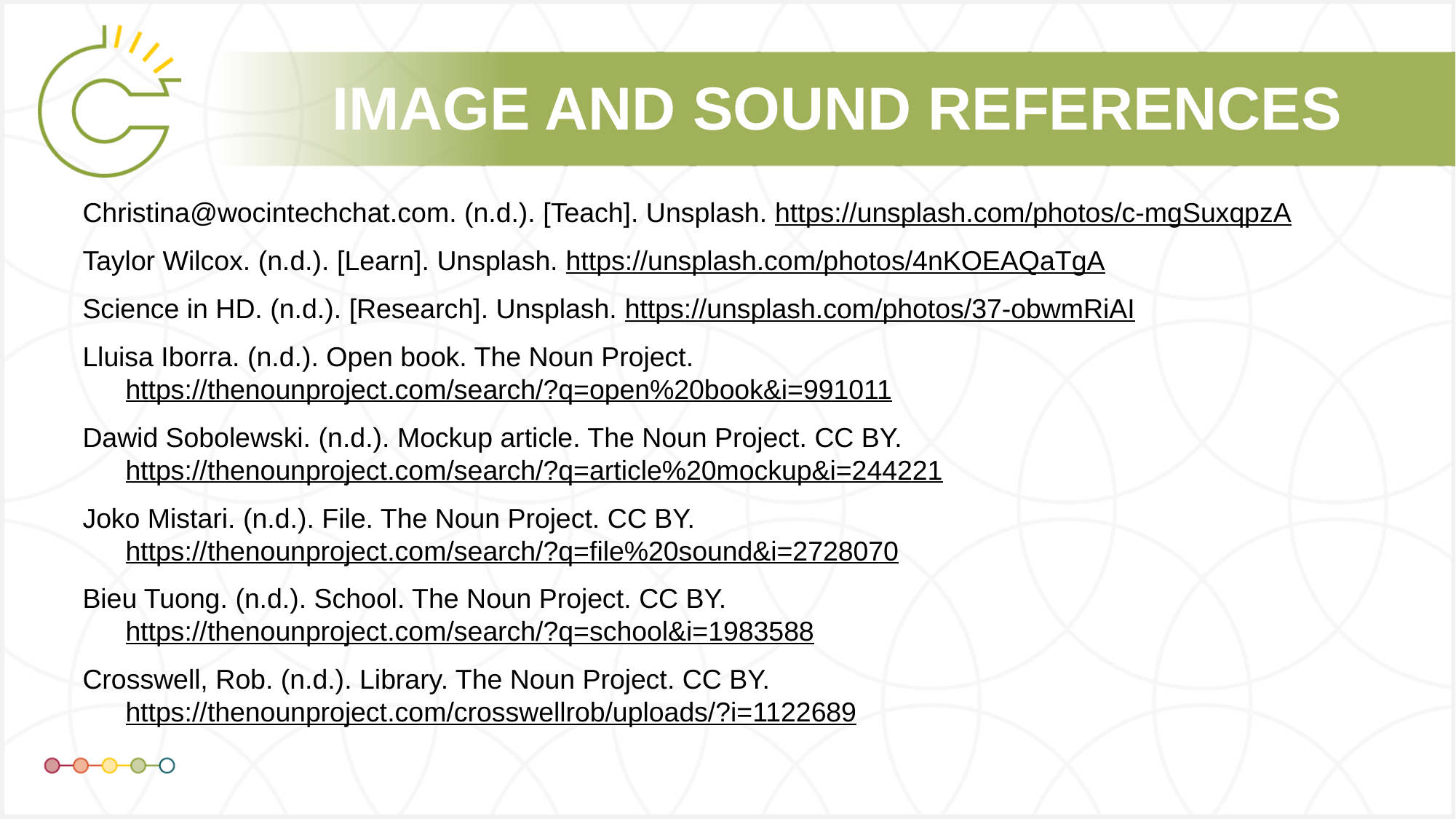

Christina@wocintechchat.com. (n.d.). [Teach]. Unsplash. https://unsplash.com/photos/c-mgSuxqpzA
Taylor Wilcox. (n.d.). [Learn]. Unsplash. https://unsplash.com/photos/4nKOEAQaTgA
Science in HD. (n.d.). [Research]. Unsplash. https://unsplash.com/photos/37-obwmRiAI
Lluisa Iborra. (n.d.). Open book. The Noun Project. https://thenounproject.com/search/?q=open%20book&i=991011
Dawid Sobolewski. (n.d.). Mockup article. The Noun Project. CC BY. https://thenounproject.com/search/?q=article%20mockup&i=244221
Joko Mistari. (n.d.). File. The Noun Project. CC BY. https://thenounproject.com/search/?q=file%20sound&i=2728070
Bieu Tuong. (n.d.). School. The Noun Project. CC BY. https://thenounproject.com/search/?q=school&i=1983588
Crosswell, Rob. (n.d.). Library. The Noun Project. CC BY. https://thenounproject.com/crosswellrob/uploads/?i=1122689